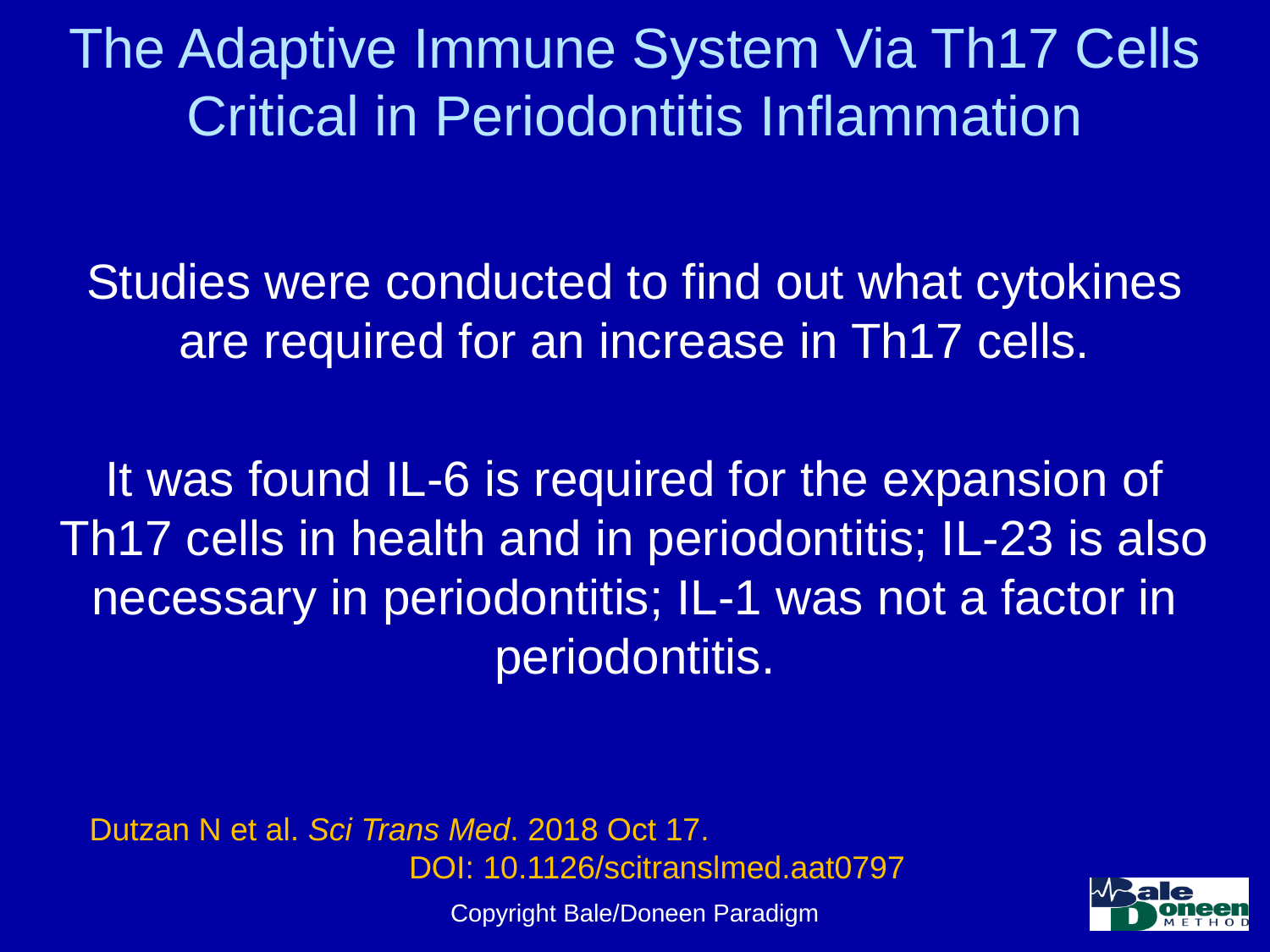

# The Adaptive Immune System Via Th17 Cells Critical in Periodontitis Inflammation
Studies were conducted to find out what cytokines are required for an increase in Th17 cells.

It was found IL-6 is required for the expansion of Th17 cells in health and in periodontitis; IL-23 is also necessary in periodontitis; IL-1 was not a factor in periodontitis.
Dutzan N et al. Sci Trans Med. 2018 Oct 17.                                                             DOI: 10.1126/scitranslmed.aat0797

Copyright Bale/Doneen Paradigm